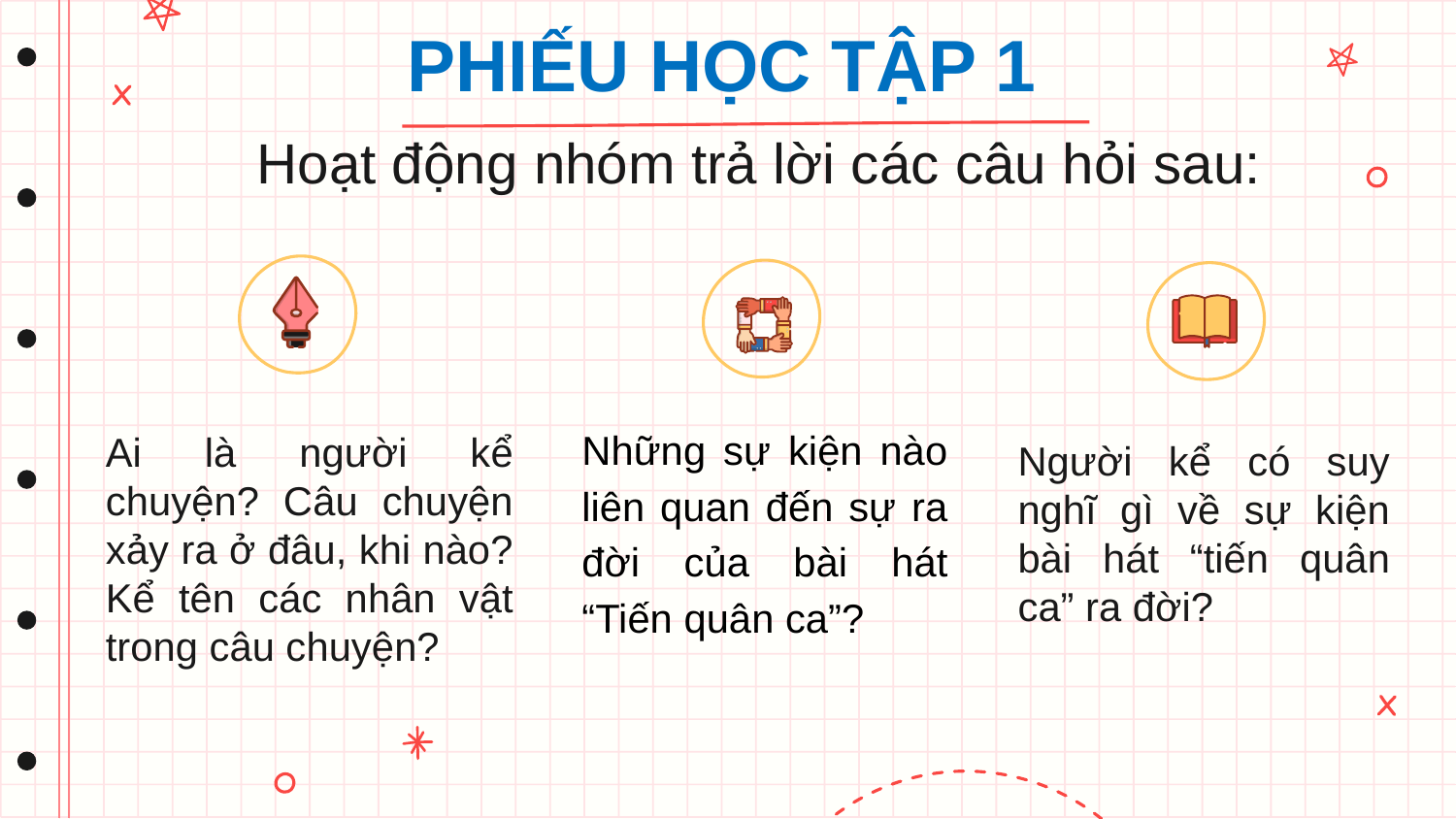

PHIẾU HỌC TẬP 1
Hoạt động nhóm trả lời các câu hỏi sau:

Những sự kiện nào liên quan đến sự ra đời của bài hát “Tiến quân ca”?
Ai là người kể chuyện? Câu chuyện xảy ra ở đâu, khi nào? Kể tên các nhân vật trong câu chuyện?
Người kể có suy nghĩ gì về sự kiện bài hát “tiến quân ca” ra đời?